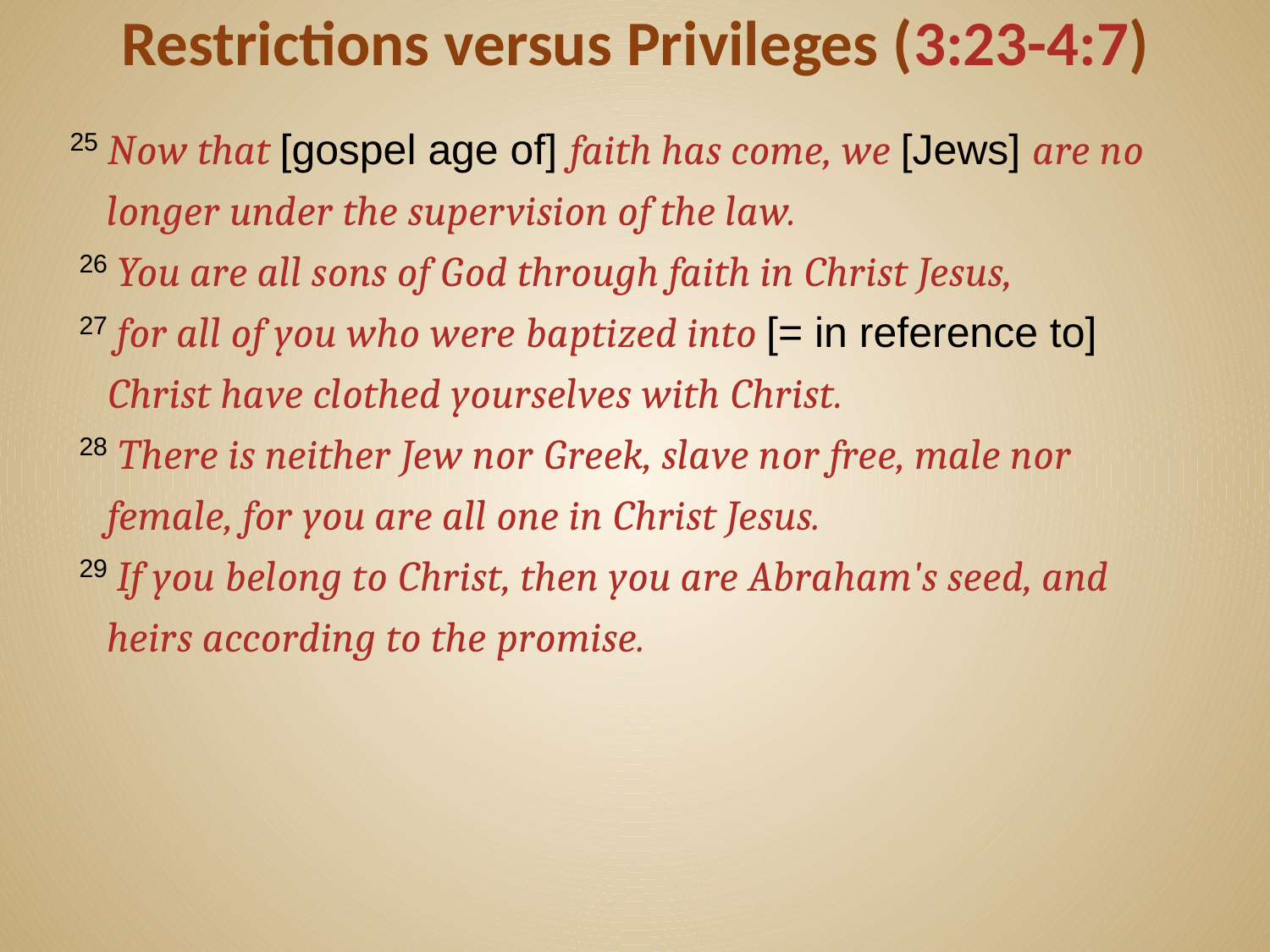

# Restrictions versus Privileges (3:23-4:7)
25 Now that [gospel age of] faith has come, we [Jews] are no longer under the supervision of the law.
 26 You are all sons of God through faith in Christ Jesus,
 27 for all of you who were baptized into [= in reference to] Christ have clothed yourselves with Christ.
 28 There is neither Jew nor Greek, slave nor free, male nor female, for you are all one in Christ Jesus.
 29 If you belong to Christ, then you are Abraham's seed, and heirs according to the promise.